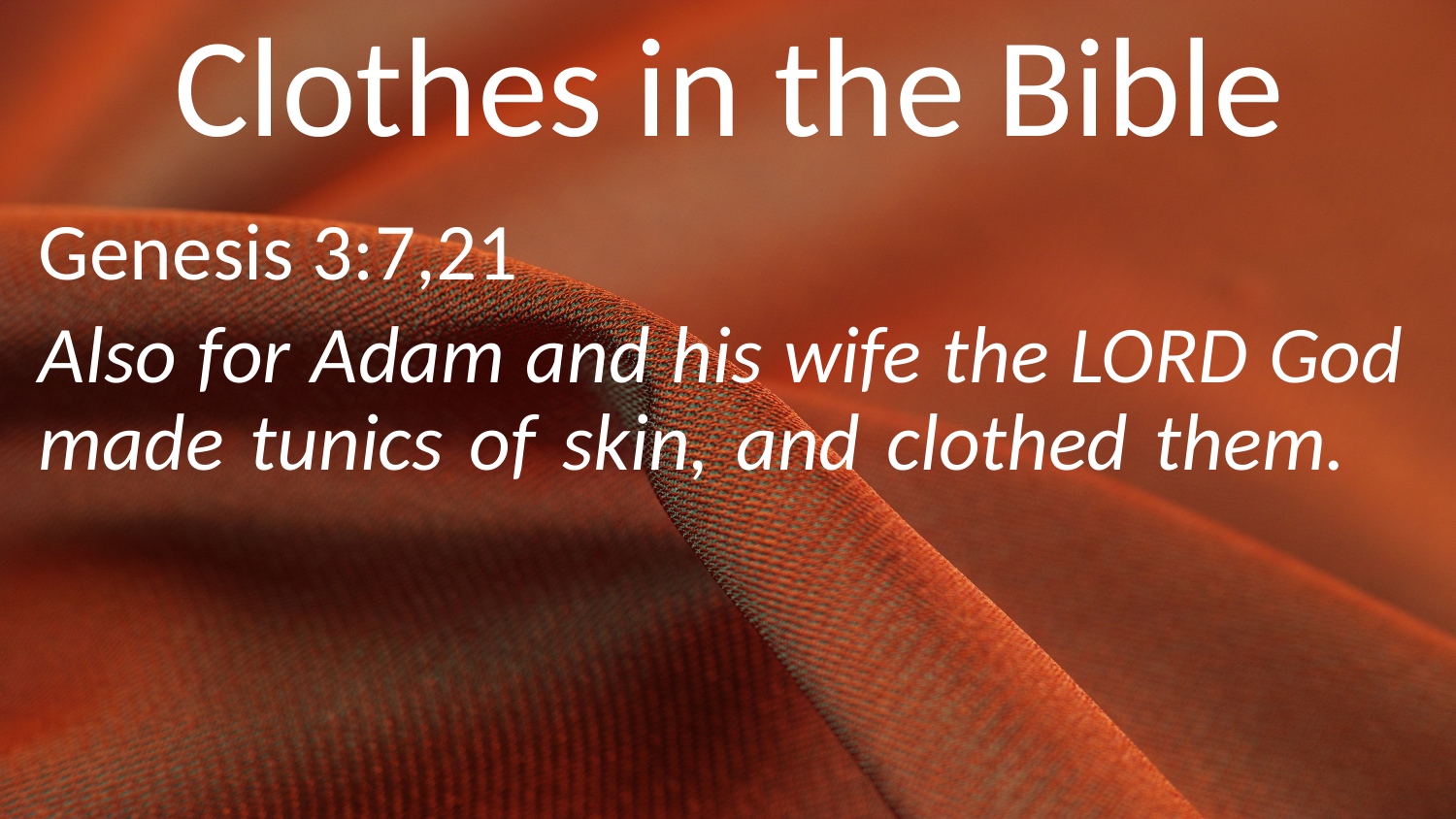

# Clothes in the Bible
Genesis 3:7,21
Also for Adam and his wife the LORD God made tunics of skin, and clothed them.